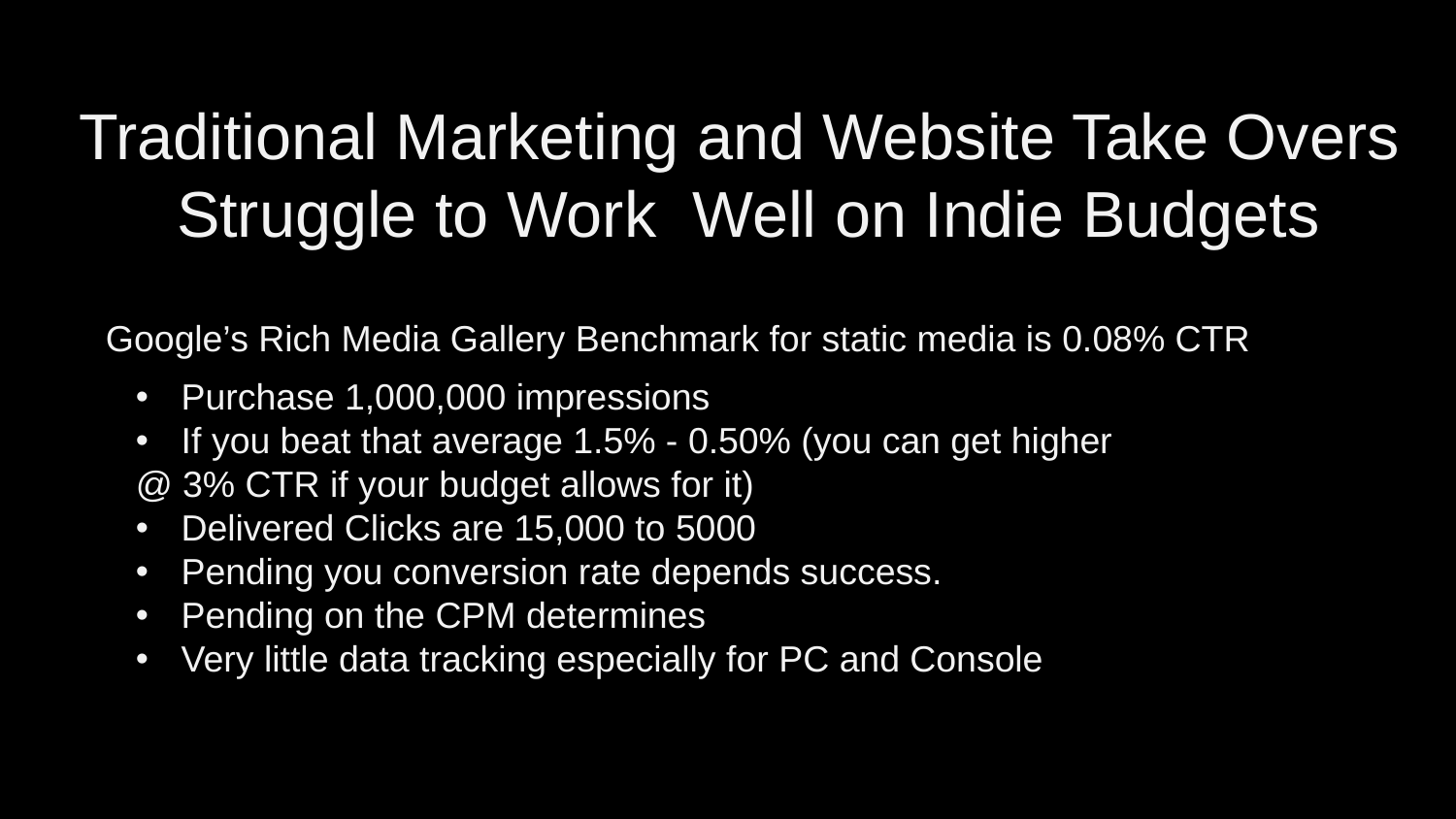

Traditional Marketing and Website Take Overs
Struggle to Work  Well on Indie Budgets

Google’s Rich Media Gallery Benchmark for static media is 0.08% CTR
Purchase 1,000,000 impressions
If you beat that average 1.5% - 0.50% (you can get higher
@ 3% CTR if your budget allows for it)
Delivered Clicks are 15,000 to 5000
Pending you conversion rate depends success.
Pending on the CPM determines
Very little data tracking especially for PC and Console